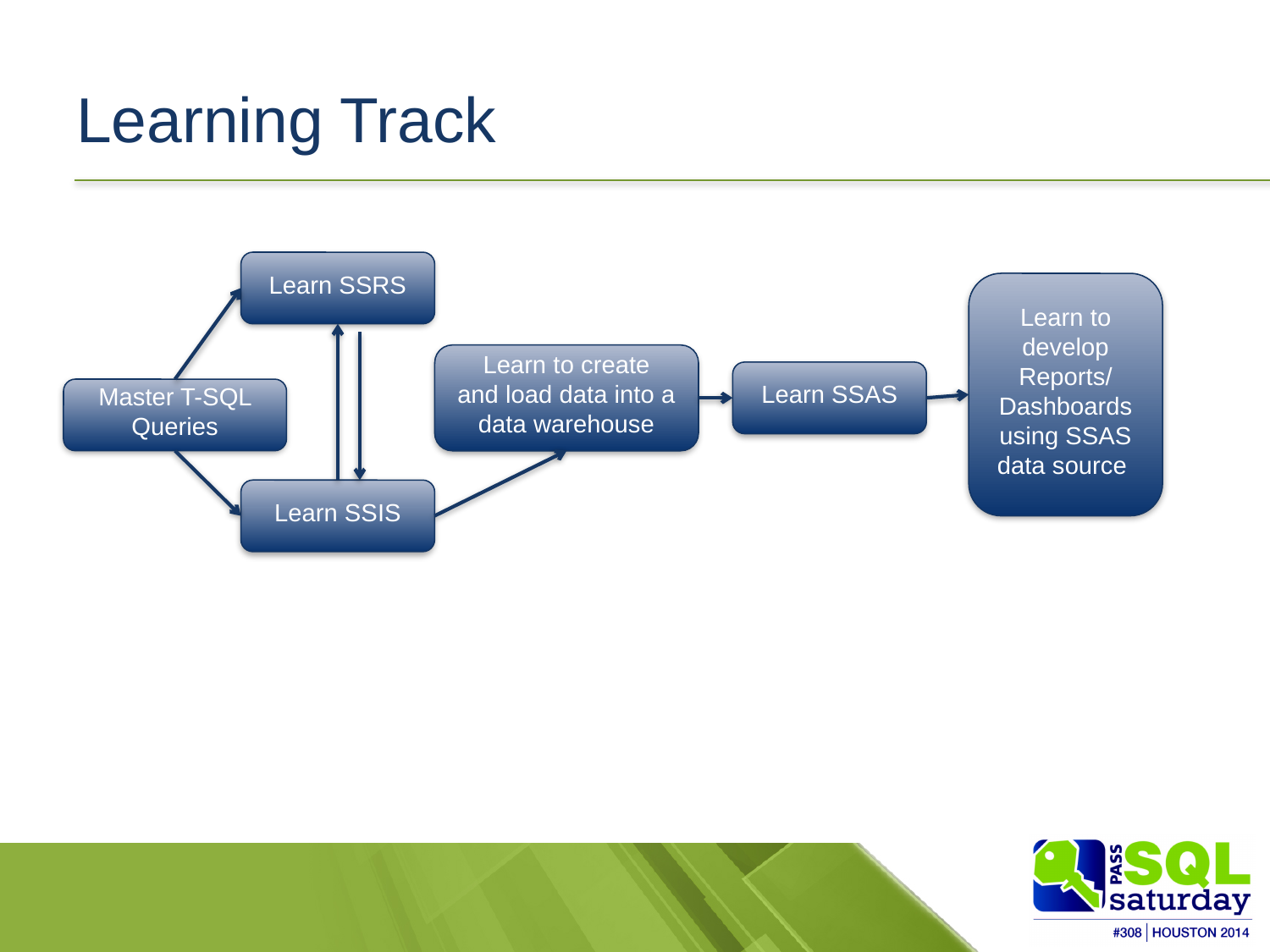

# Learning Track
Learn SSRS

Learn to develop Reports/ Dashboards using SSAS data source

Learn to create
and load data into a data warehouse

Learn SSAS

Master T-SQL Queries

Learn SSIS